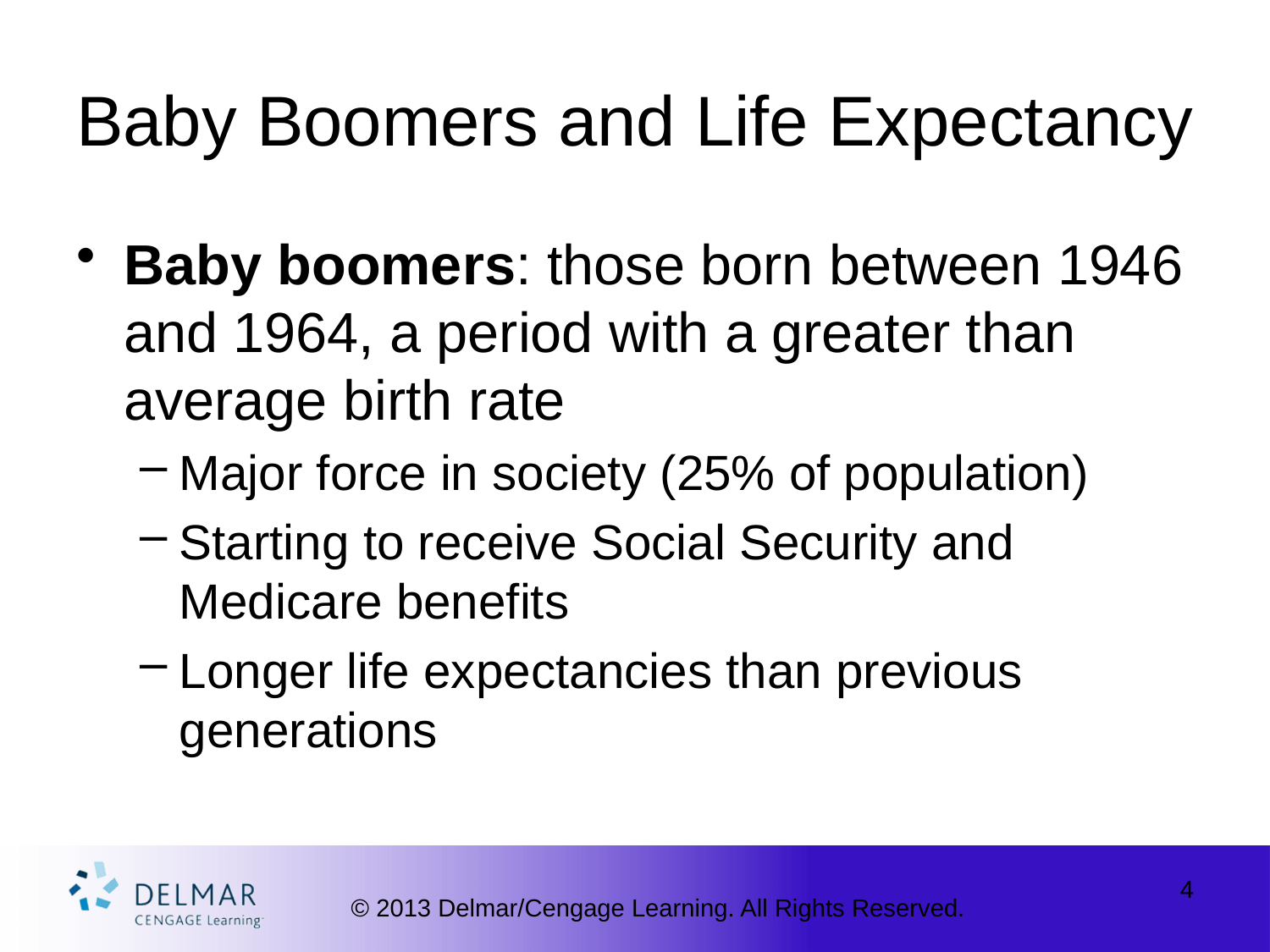

# Baby Boomers and Life Expectancy
Baby boomers: those born between 1946 and 1964, a period with a greater than average birth rate
Major force in society (25% of population)
Starting to receive Social Security and Medicare benefits
Longer life expectancies than previous generations
4